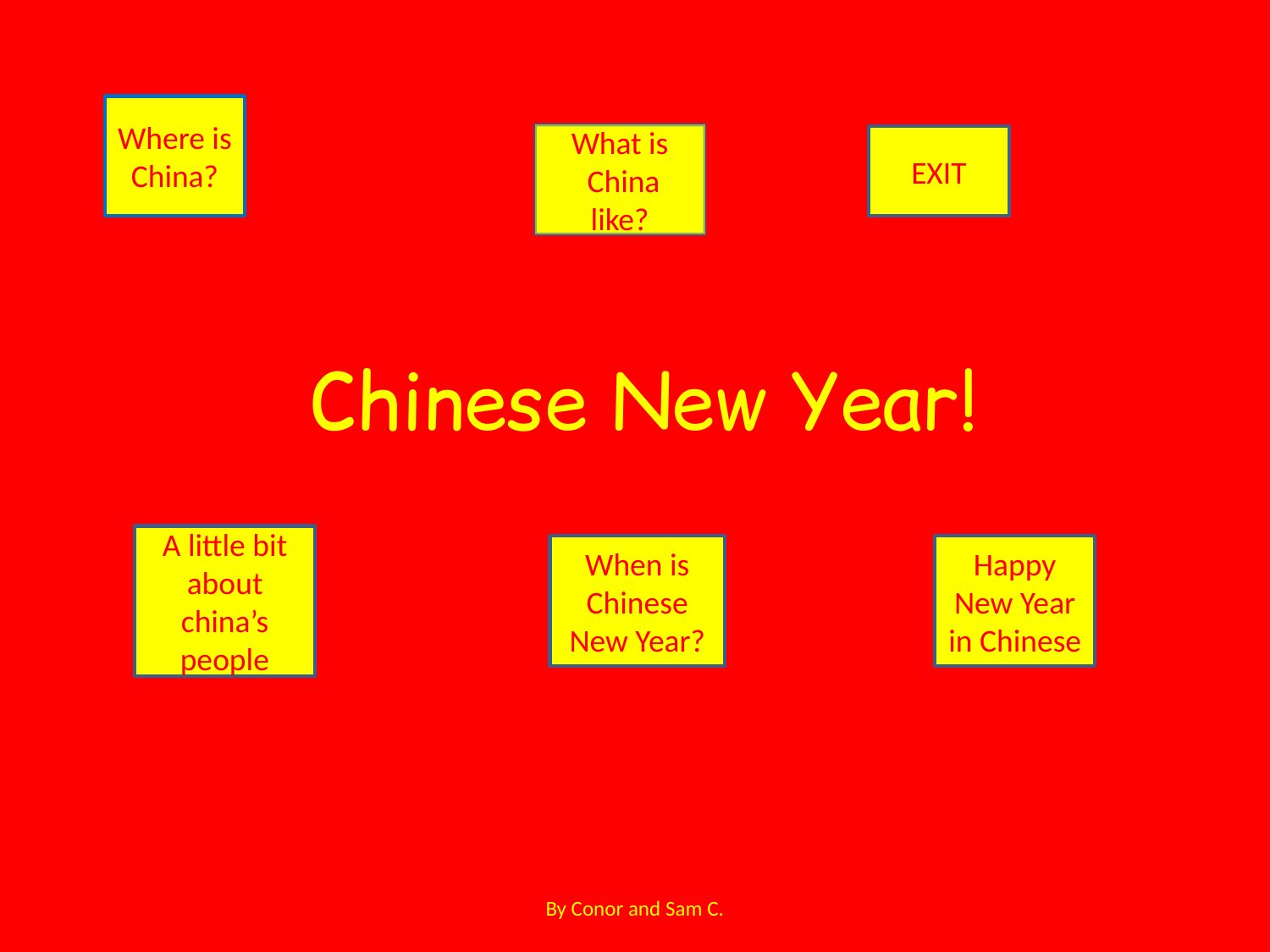

Where is China?
What is
 China like?
EXIT
# Chinese New Year!
A little bit about china’s people
When is Chinese New Year?
Happy New Year in Chinese
By Conor and Sam C.